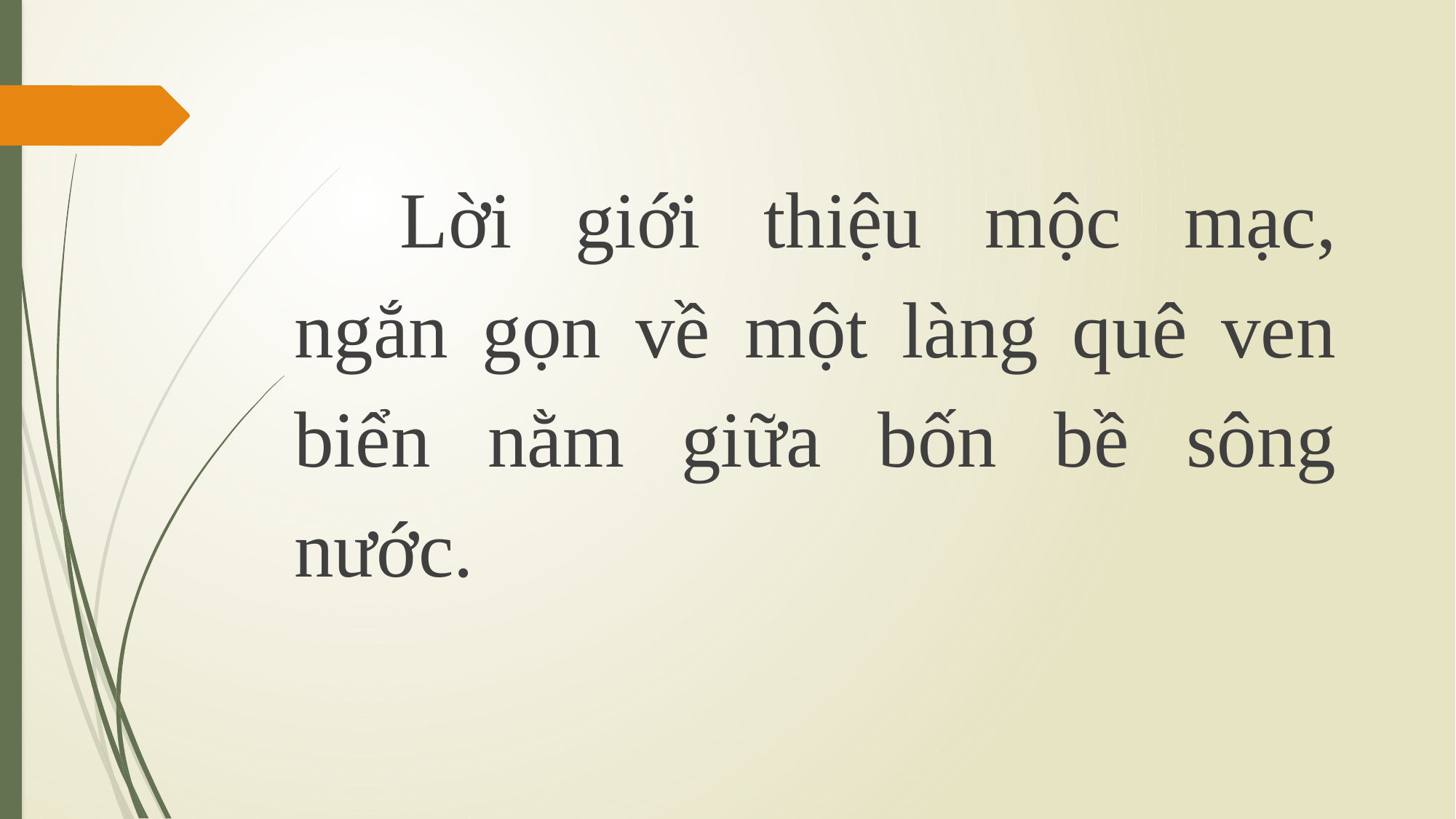

Lời giới thiệu mộc mạc, ngắn gọn về một làng quê ven biển nằm giữa bốn bề sông nước.